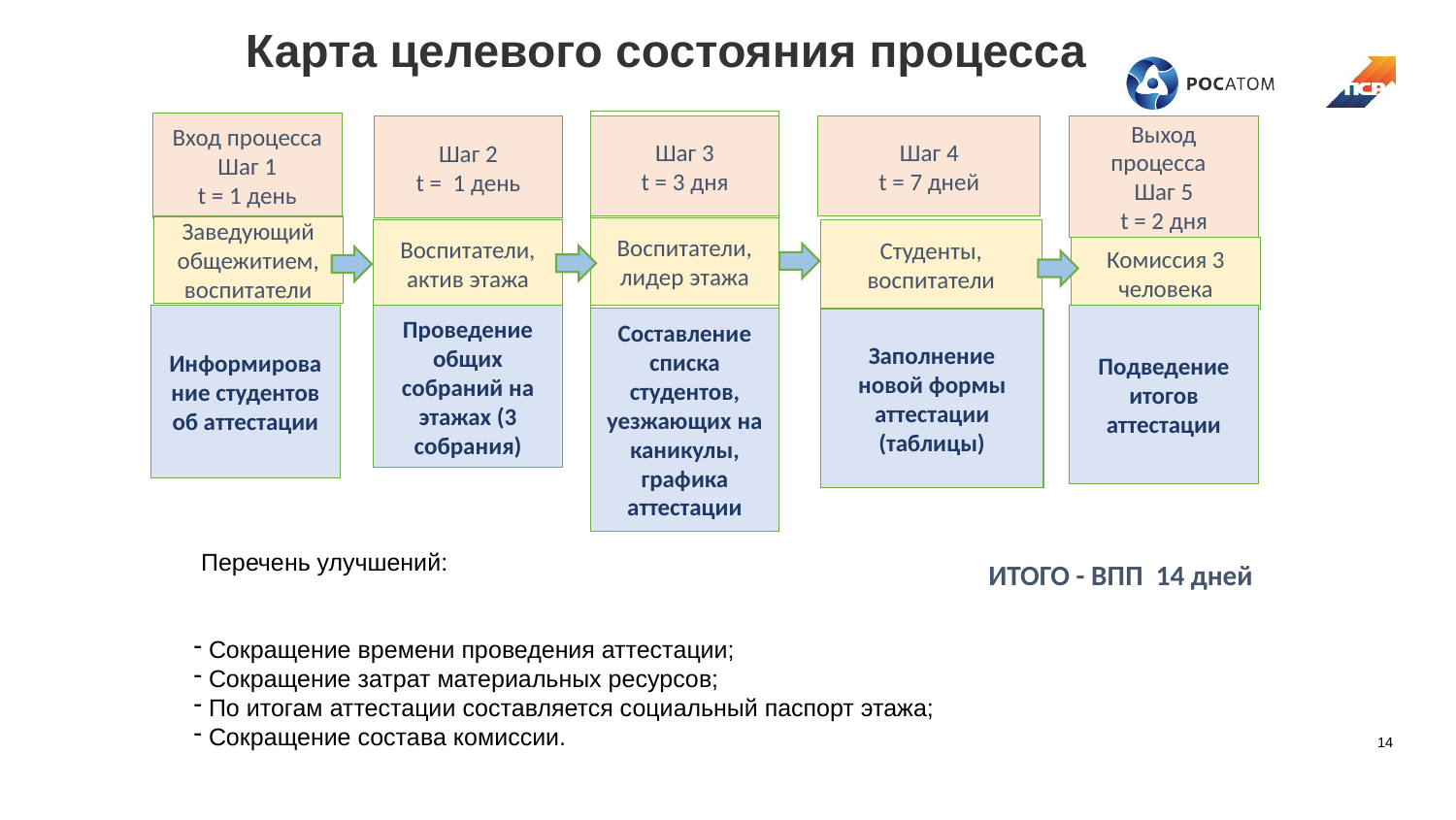

# Карта целевого состояния процесса

Вход процесса Шаг 1
t = 1 день
Шаг 3
t = 3 дня
Шаг 2
t =  1 день
Выход процесса
Шаг 5
t = 2 дня
Шаг 4
t = 7 дней
Заведующий общежитием, воспитатели
Воспитатели, лидер этажа
Воспитатели, актив этажа
Студенты, воспитатели
Комиссия 3 человека

Информирование студентов об аттестации
Подведение итогов аттестации
Проведение общих собраний на этажах (3 собрания)
Составление списка студентов, уезжающих на каникулы, графика аттестации
Заполнение новой формы аттестации (таблицы)
Перечень улучшений:
ИТОГО - ВПП  14 дней
 Сокращение времени проведения аттестации;
 Сокращение затрат материальных ресурсов;
 По итогам аттестации составляется социальный паспорт этажа;
 Сокращение состава комиссии.